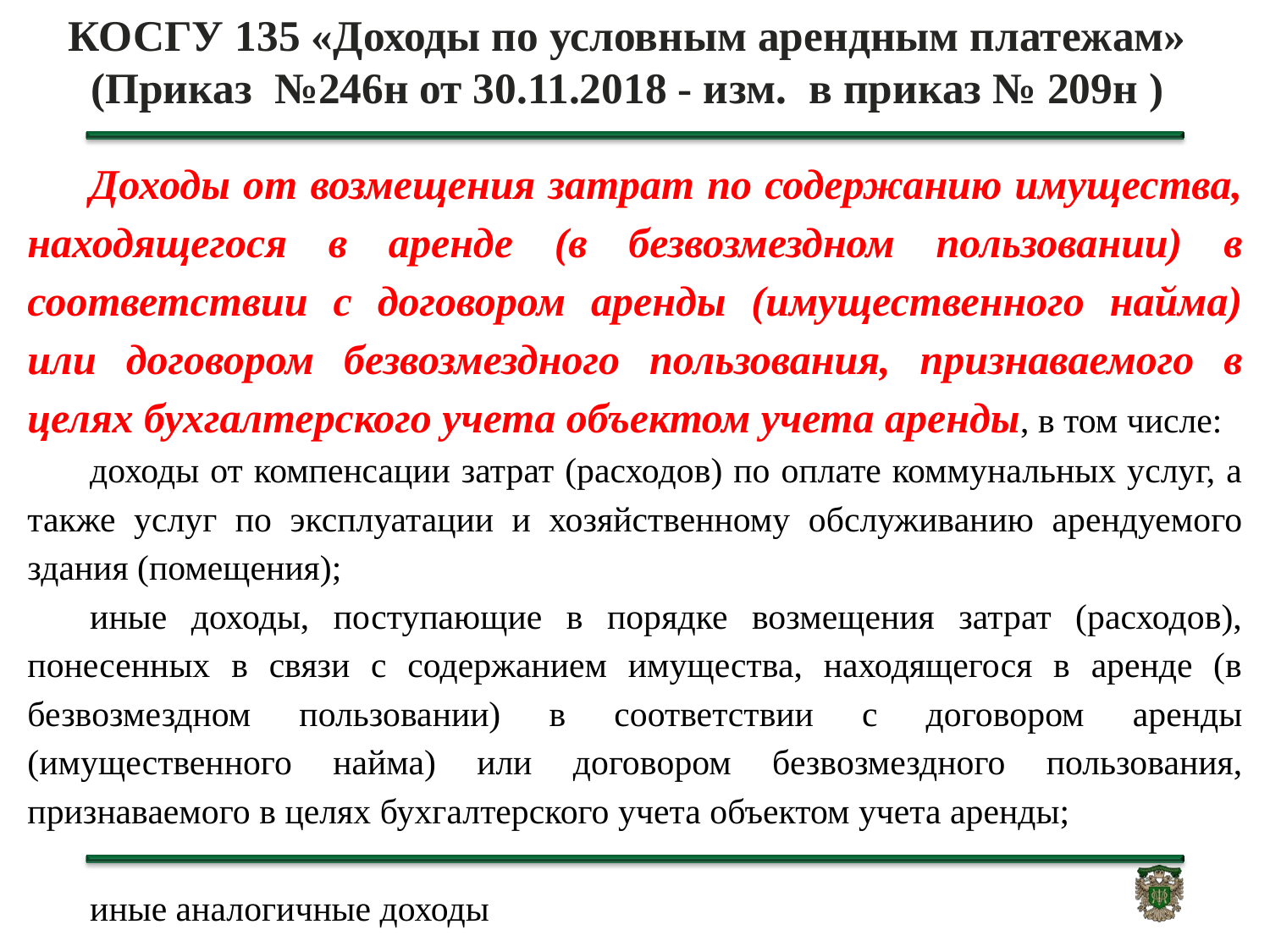

# КОСГУ 135 «Доходы по условным арендным платежам» (Приказ  №246н от 30.11.2018 - изм.  в приказ № 209н )
Доходы от возмещения затрат по содержанию имущества, находящегося в аренде (в безвозмездном пользовании) в соответствии с договором аренды (имущественного найма) или договором безвозмездного пользования, признаваемого в целях бухгалтерского учета объектом учета аренды, в том числе:
доходы от компенсации затрат (расходов) по оплате коммунальных услуг, а также услуг по эксплуатации и хозяйственному обслуживанию арендуемого здания (помещения);
иные доходы, поступающие в порядке возмещения затрат (расходов), понесенных в связи с содержанием имущества, находящегося в аренде (в безвозмездном пользовании) в соответствии с договором аренды (имущественного найма) или договором безвозмездного пользования, признаваемого в целях бухгалтерского учета объектом учета аренды;

иные аналогичные доходы